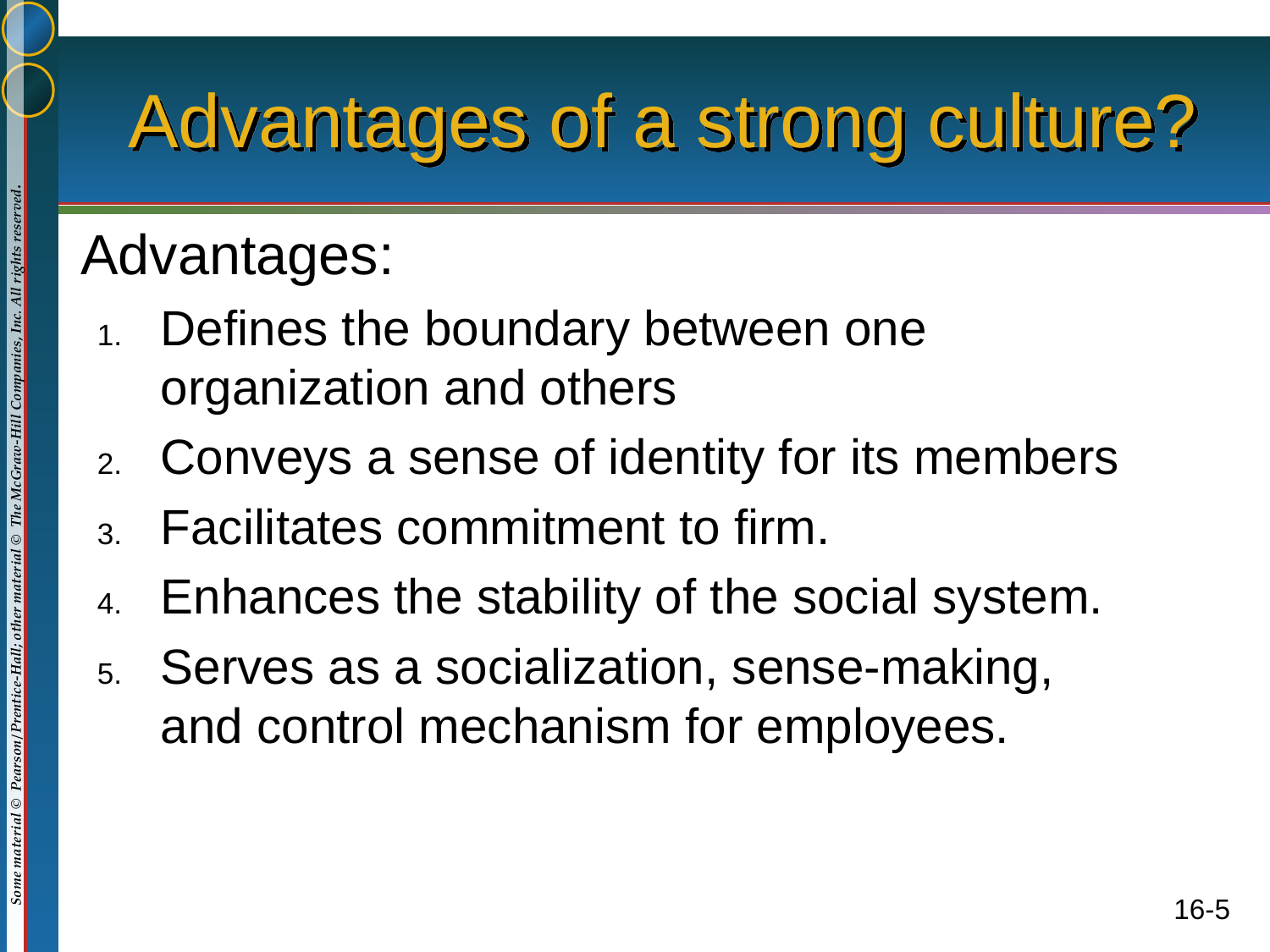

# Advantages of a strong culture?
   Advantages:
Defines the boundary between one organization and others
Conveys a sense of identity for its members
Facilitates commitment to firm.
Enhances the stability of the social system.
Serves as a socialization, sense-making,   and control mechanism for employees.